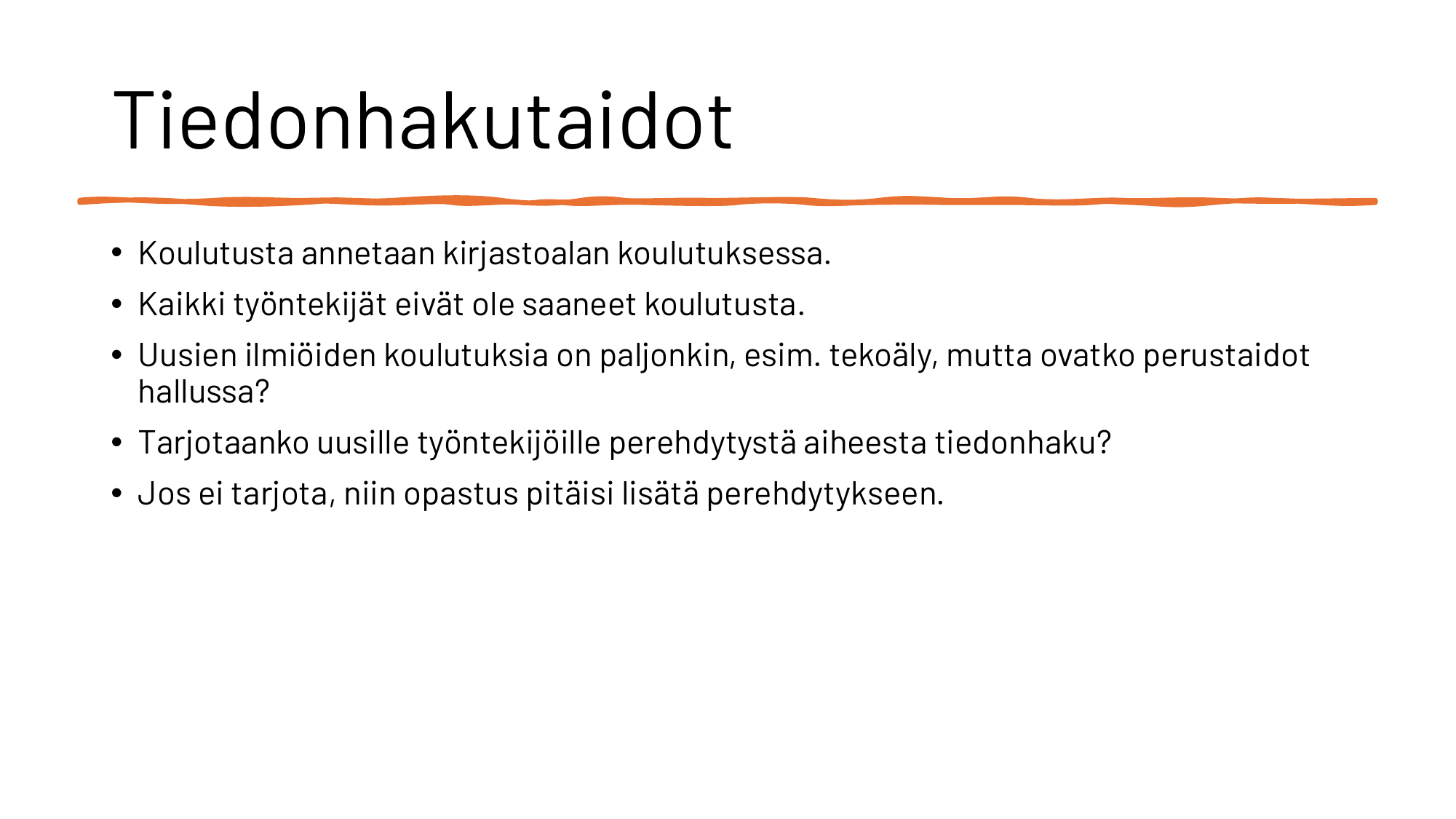

# Tiedonhakutaidot

Koulutusta annetaan kirjastoalan koulutuksessa.
Kaikki työntekijät eivät ole saaneet koulutusta.
Uusien ilmiöiden koulutuksia on paljonkin, esim. tekoäly, mutta ovatko perustaidot hallussa?
Tarjotaanko uusille työntekijöille perehdytystä aiheesta tiedonhaku?
Jos ei tarjota, niin opastus pitäisi lisätä perehdytykseen.